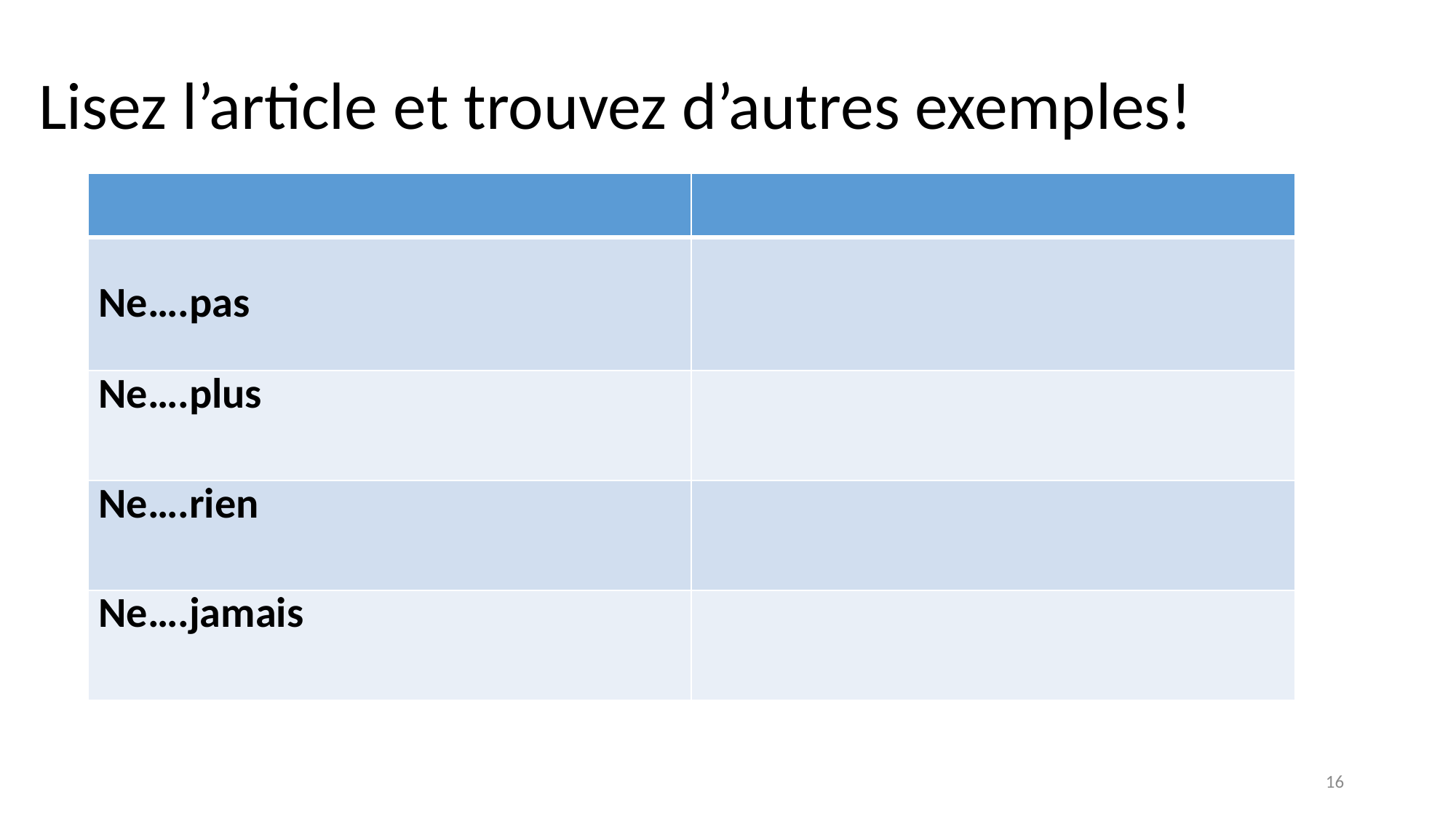

# Lisez l’article et trouvez d’autres exemples!

|  |  |
| --- | --- |
| Ne….pas |  |
| Ne….plus |  |
| Ne….rien |  |
| Ne….jamais |  |
16